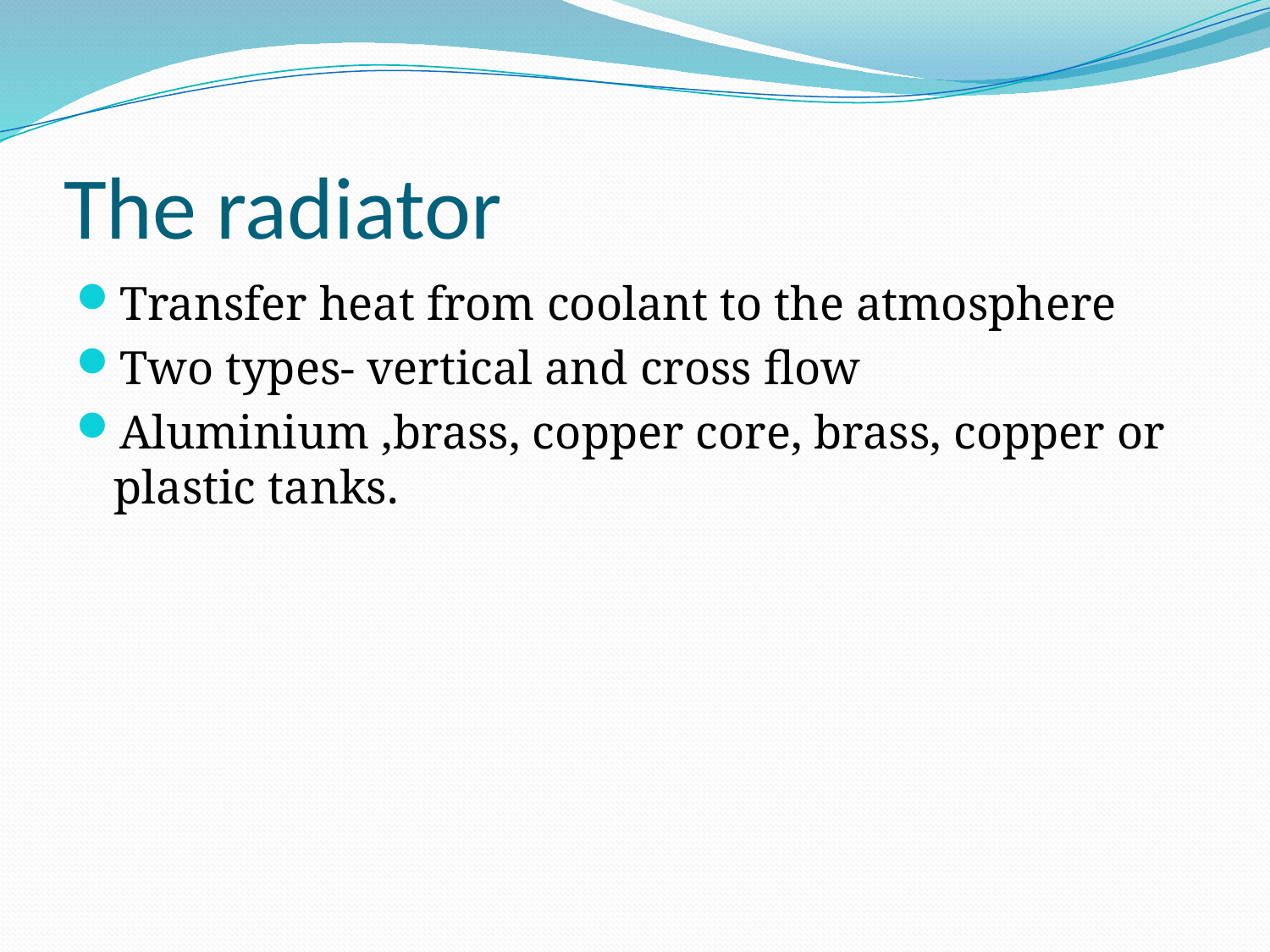

# The radiator
Transfer heat from coolant to the atmosphere
Two types- vertical and cross flow
Aluminium ,brass, copper core, brass, copper or plastic tanks.